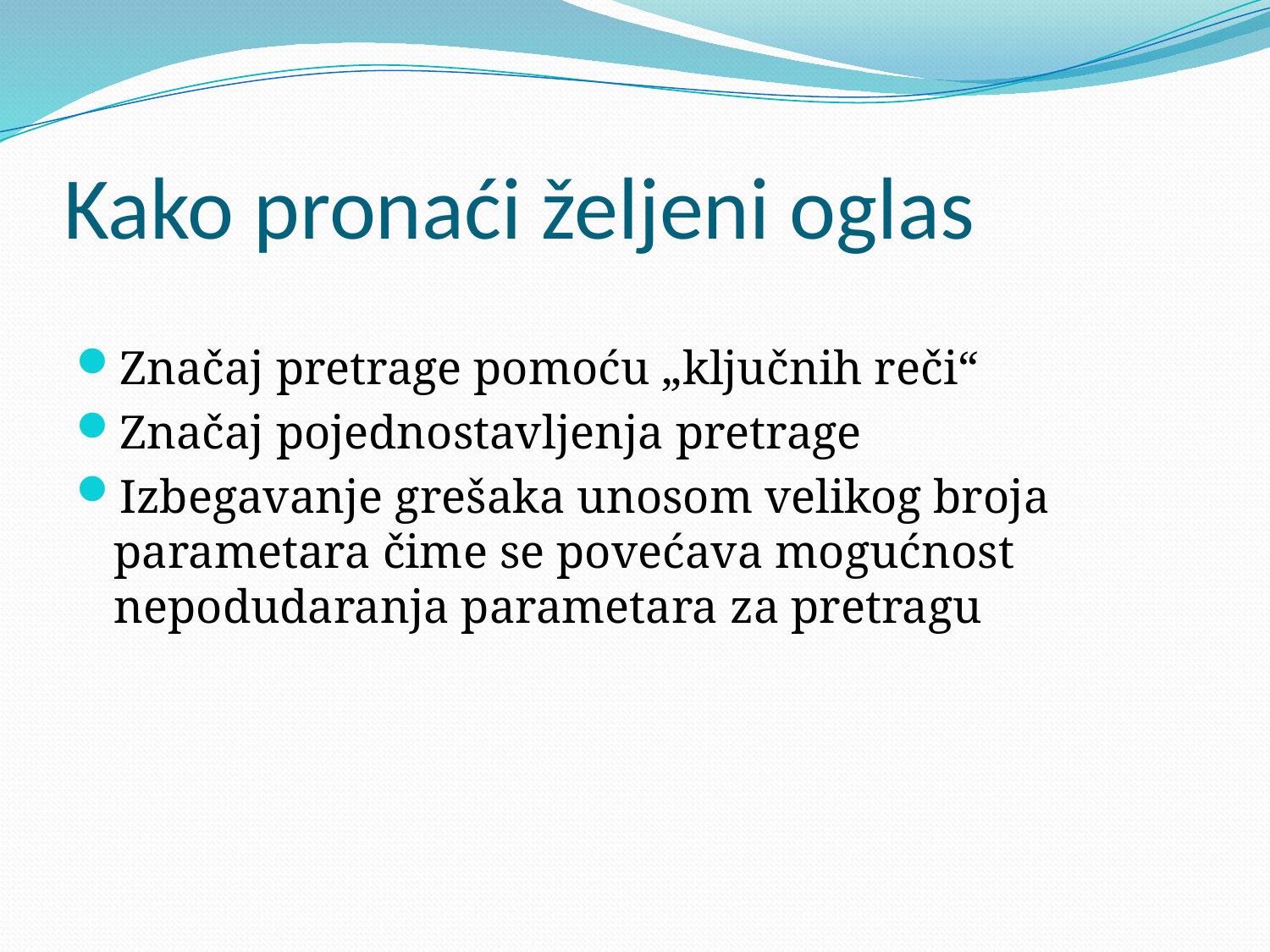

# Kako pronaći željeni oglas

Značaj pretrage pomoću „ključnih reči“
Značaj pojednostavljenja pretrage
Izbegavanje grešaka unosom velikog broja parametara čime se povećava mogućnost nepodudaranja parametara za pretragu